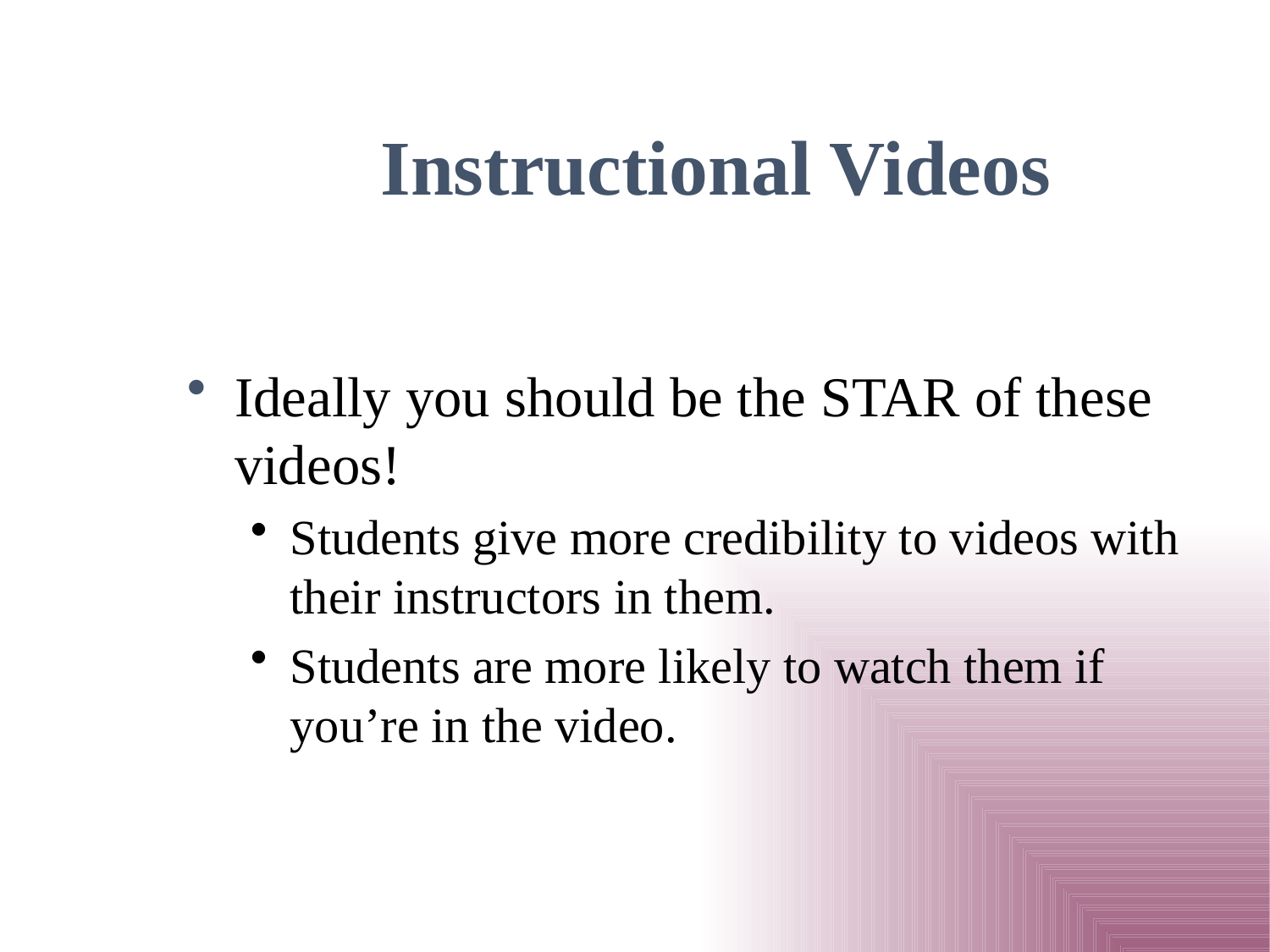

# Instructional Videos

Ideally you should be the STAR of these videos!
Students give more credibility to videos with their instructors in them.
Students are more likely to watch them if you’re in the video.